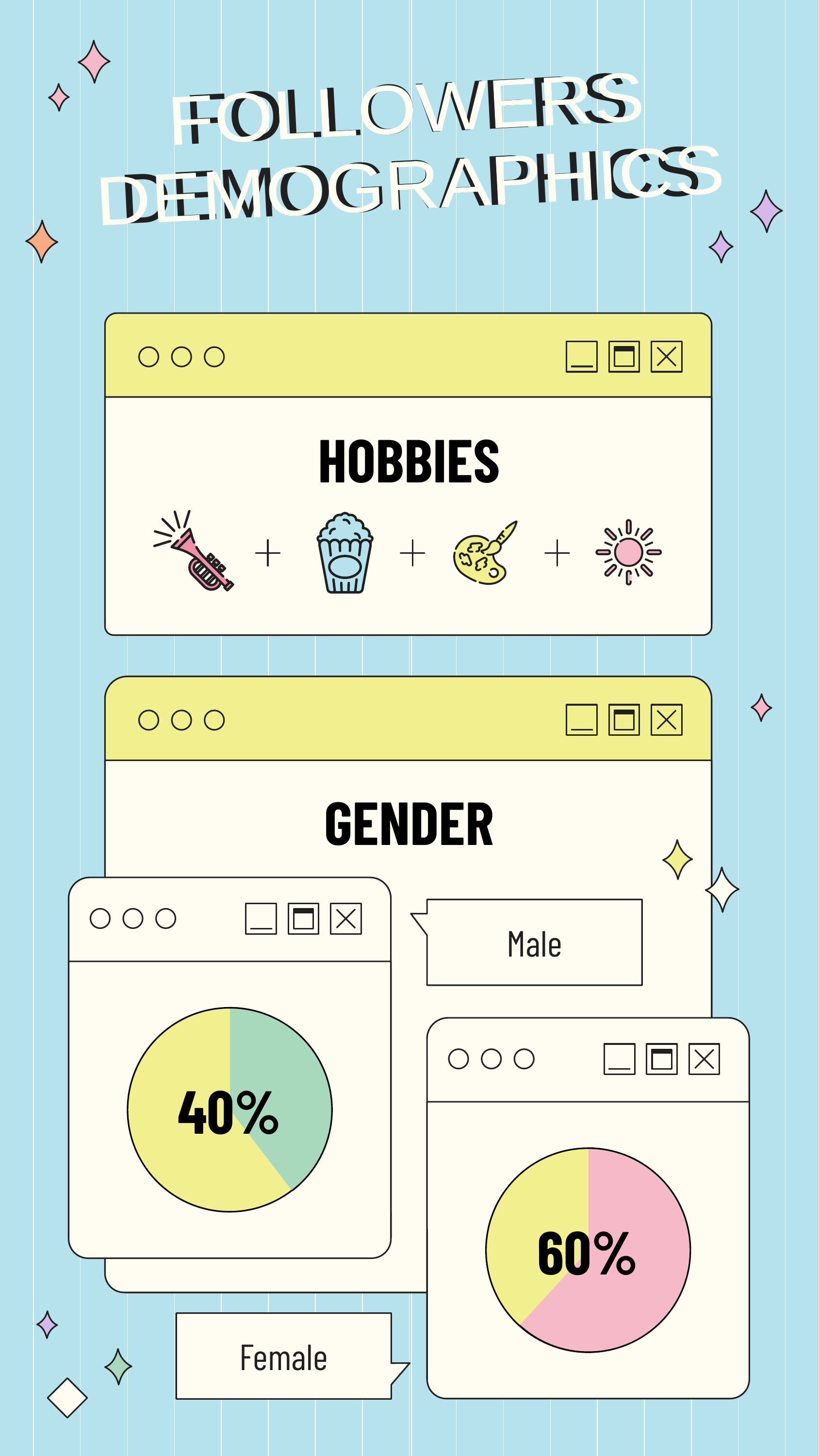

# FOLLOWERS DEMOGRAPHICS

FOLLOWERS
DEMOGRAPHICS

HOBBIES

GENDER

Male

40%

60%

Female